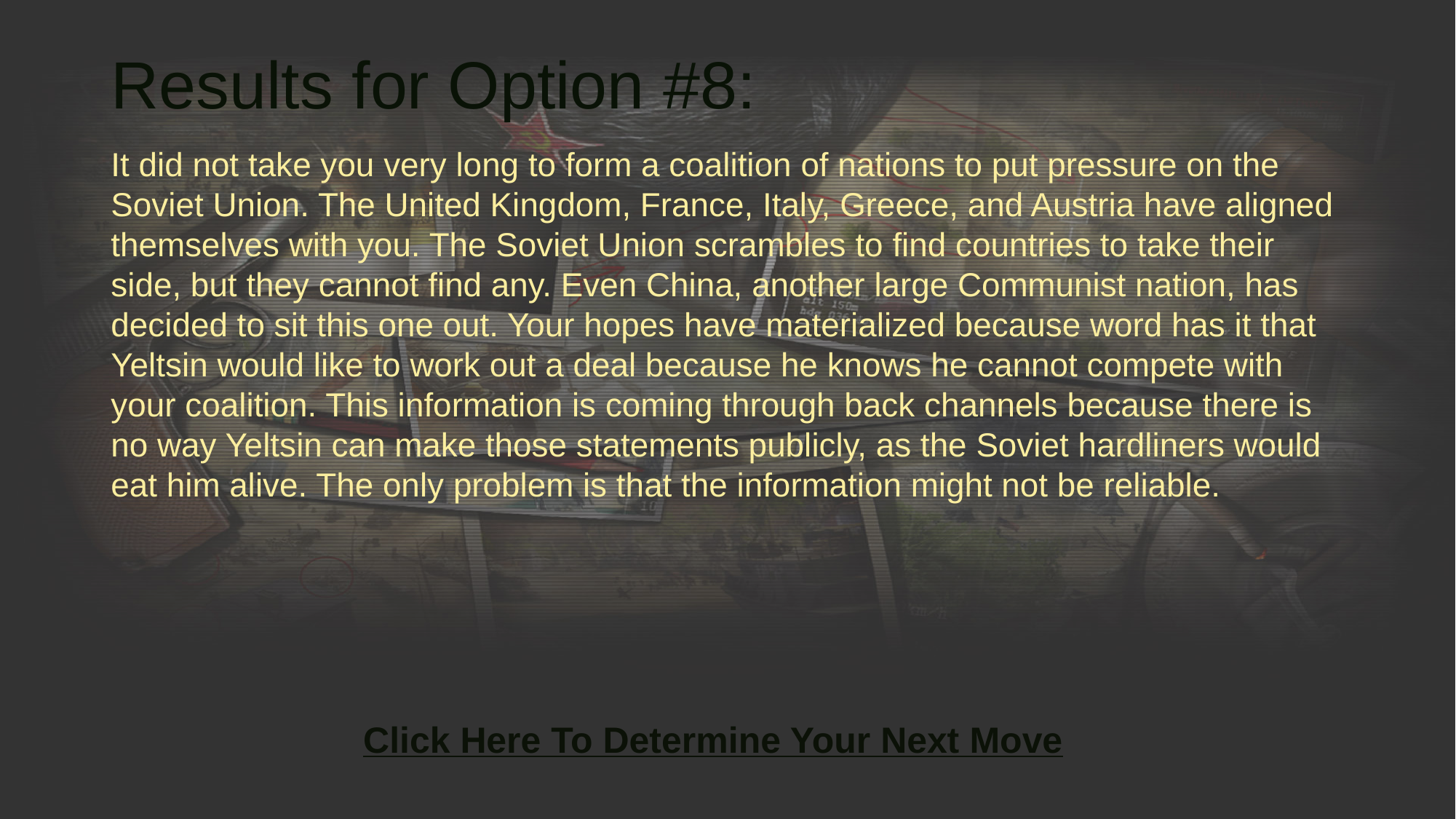

# Results for Option #8:
It did not take you very long to form a coalition of nations to put pressure on the Soviet Union. The United Kingdom, France, Italy, Greece, and Austria have aligned themselves with you. The Soviet Union scrambles to find countries to take their side, but they cannot find any. Even China, another large Communist nation, has decided to sit this one out. Your hopes have materialized because word has it that Yeltsin would like to work out a deal because he knows he cannot compete with your coalition. This information is coming through back channels because there is no way Yeltsin can make those statements publicly, as the Soviet hardliners would eat him alive. The only problem is that the information might not be reliable.

Click Here To Determine Your Next Move